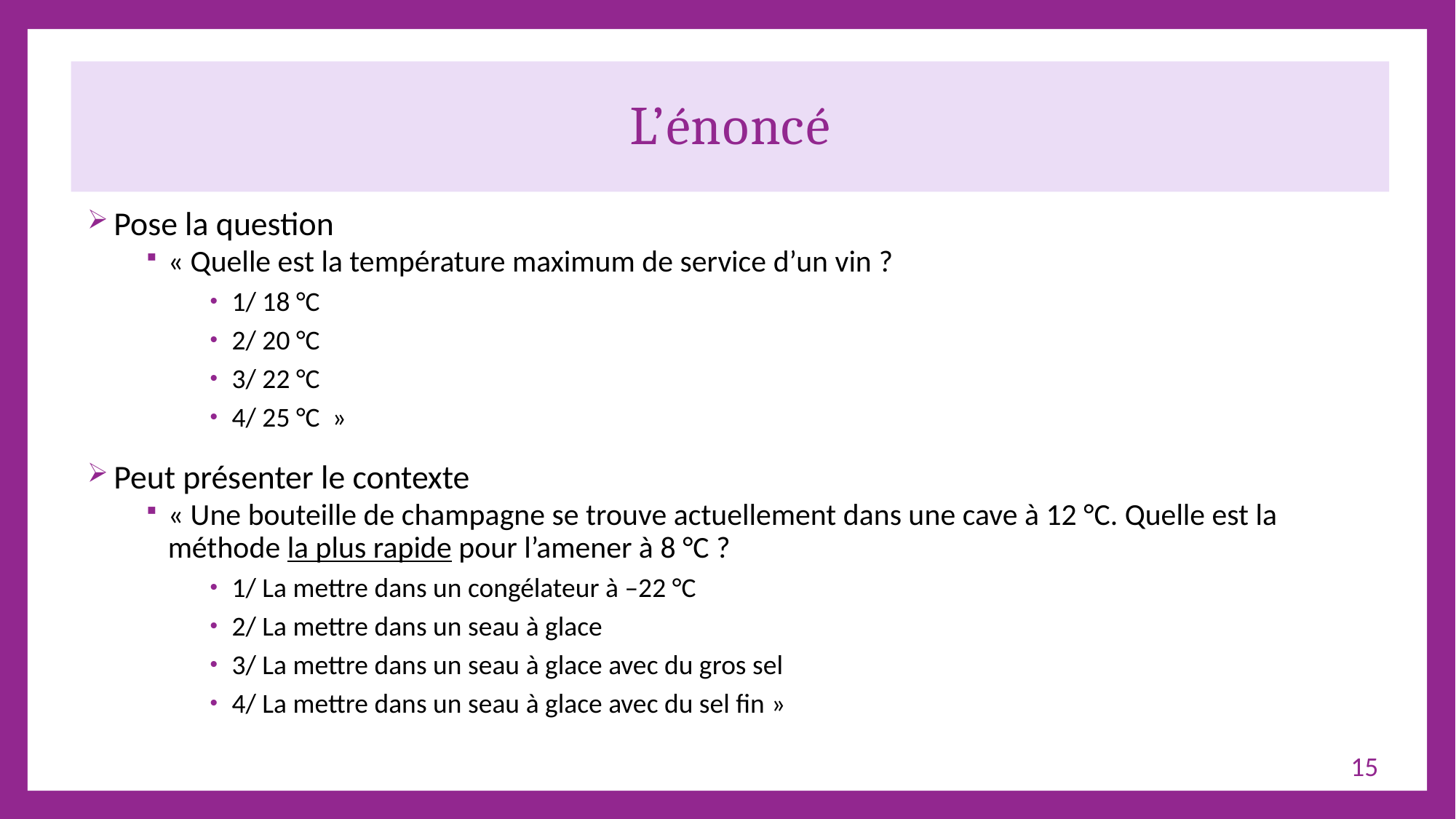

# L’énoncé
Pose la question
« Quelle est la température maximum de service d’un vin ?
1/ 18 °C
2/ 20 °C
3/ 22 °C
4/ 25 °C  »
Peut présenter le contexte
« Une bouteille de champagne se trouve actuellement dans une cave à 12 °C. Quelle est la méthode la plus rapide pour l’amener à 8 °C ?
1/ La mettre dans un congélateur à –22 °C
2/ La mettre dans un seau à glace
3/ La mettre dans un seau à glace avec du gros sel
4/ La mettre dans un seau à glace avec du sel fin »
15